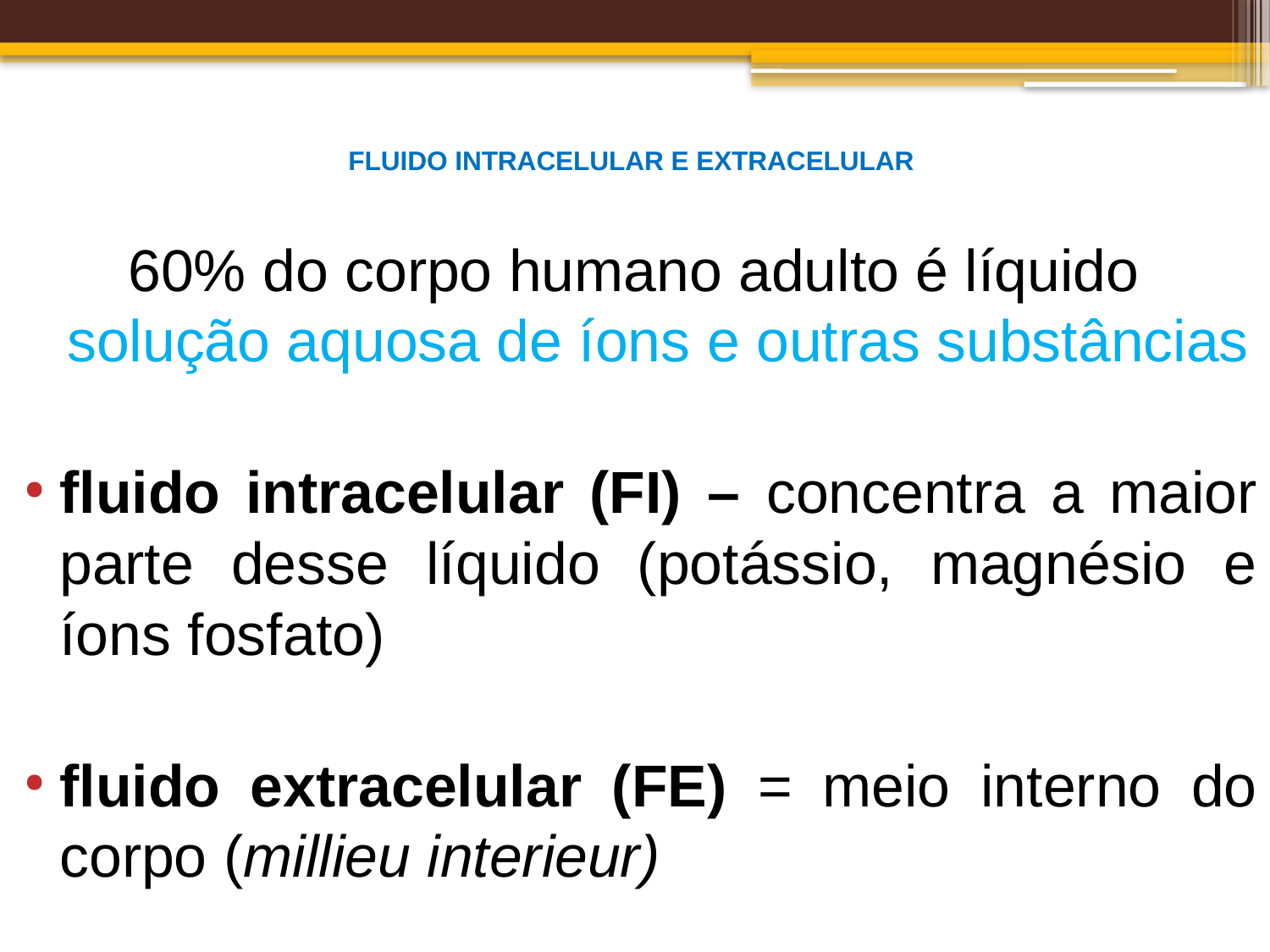

# FLUIDO INTRACELULAR E EXTRACELULAR
60% do corpo humano adulto é líquido  solução aquosa de íons e outras substâncias

fluido intracelular (FI) – concentra a maior parte desse líquido (potássio, magnésio e íons fosfato)

fluido extracelular (FE) = meio interno do corpo (millieu interieur)